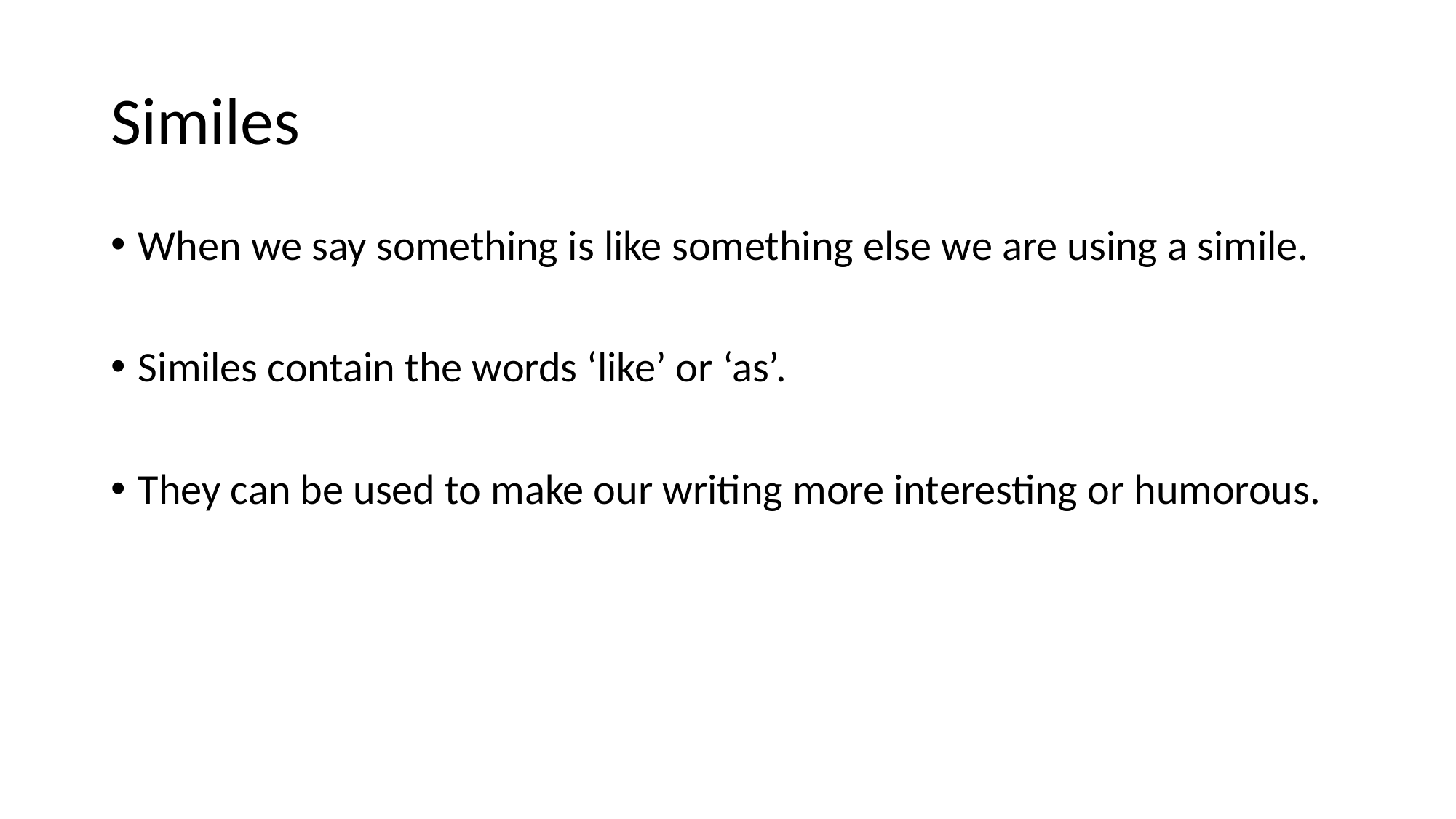

# Similes
When we say something is like something else we are using a simile.

Similes contain the words ‘like’ or ‘as’.

They can be used to make our writing more interesting or humorous.